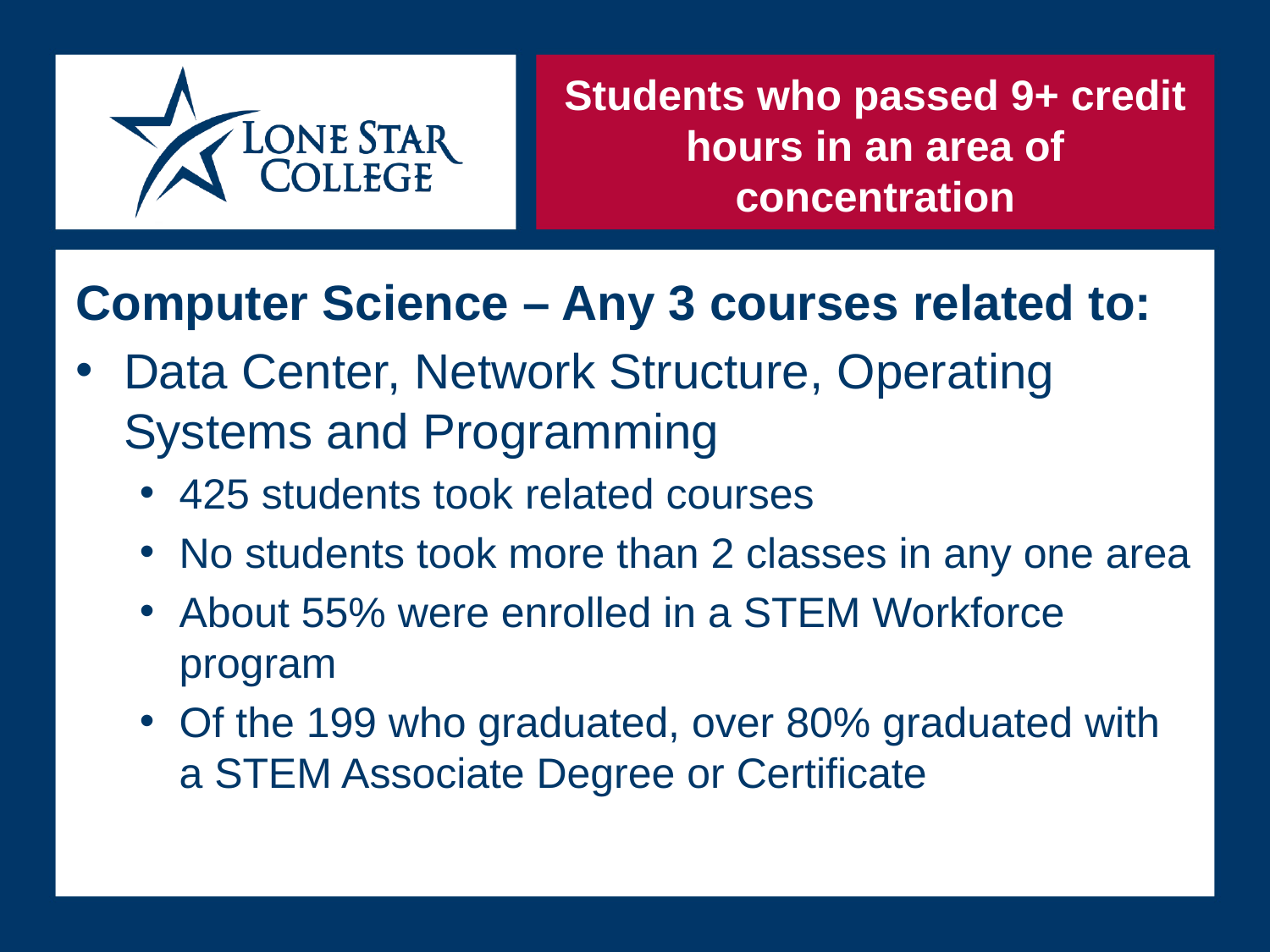

# Students who passed 9+ credit hours in an area of concentration
Computer Science – Any 3 courses related to:
Data Center, Network Structure, Operating Systems and Programming
425 students took related courses
No students took more than 2 classes in any one area
About 55% were enrolled in a STEM Workforce program
Of the 199 who graduated, over 80% graduated with a STEM Associate Degree or Certificate